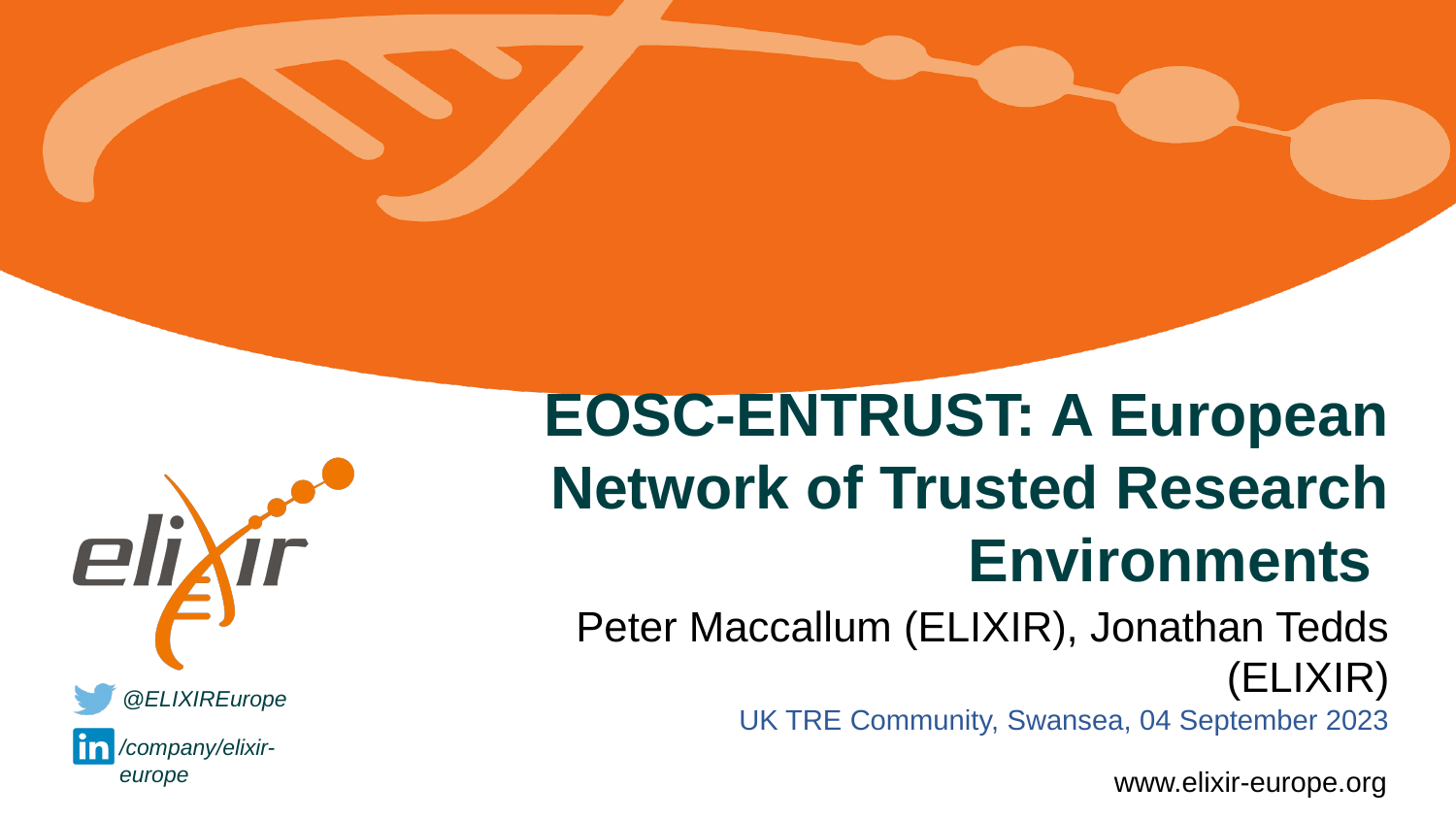

# EOSC-ENTRUST: A European Network of Trusted Research Environments
Peter Maccallum (ELIXIR), Jonathan Tedds (ELIXIR)
UK TRE Community, Swansea, 04 September 2023